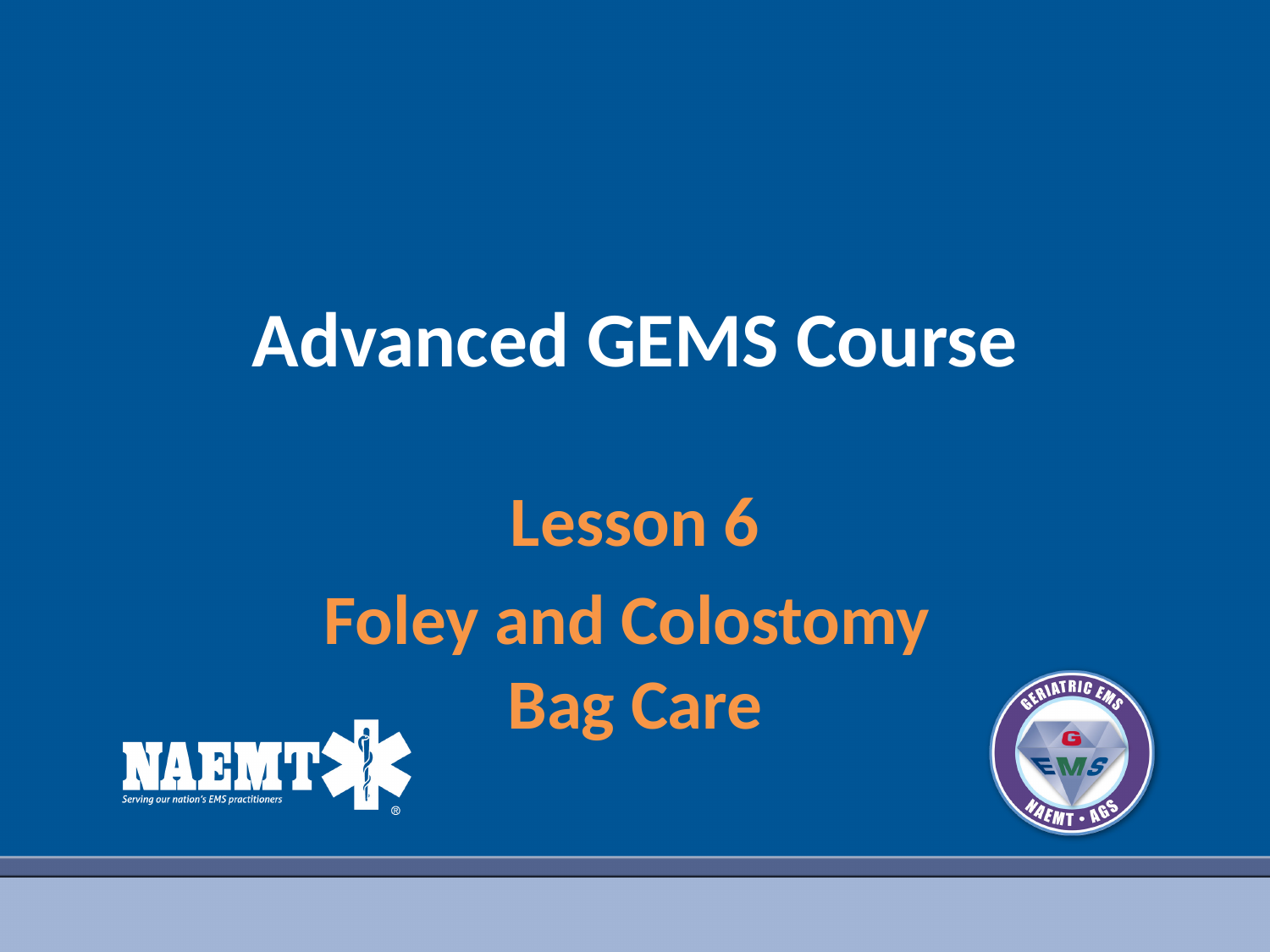

# Advanced GEMS Course
Lesson 6
Foley and Colostomy
Bag Care